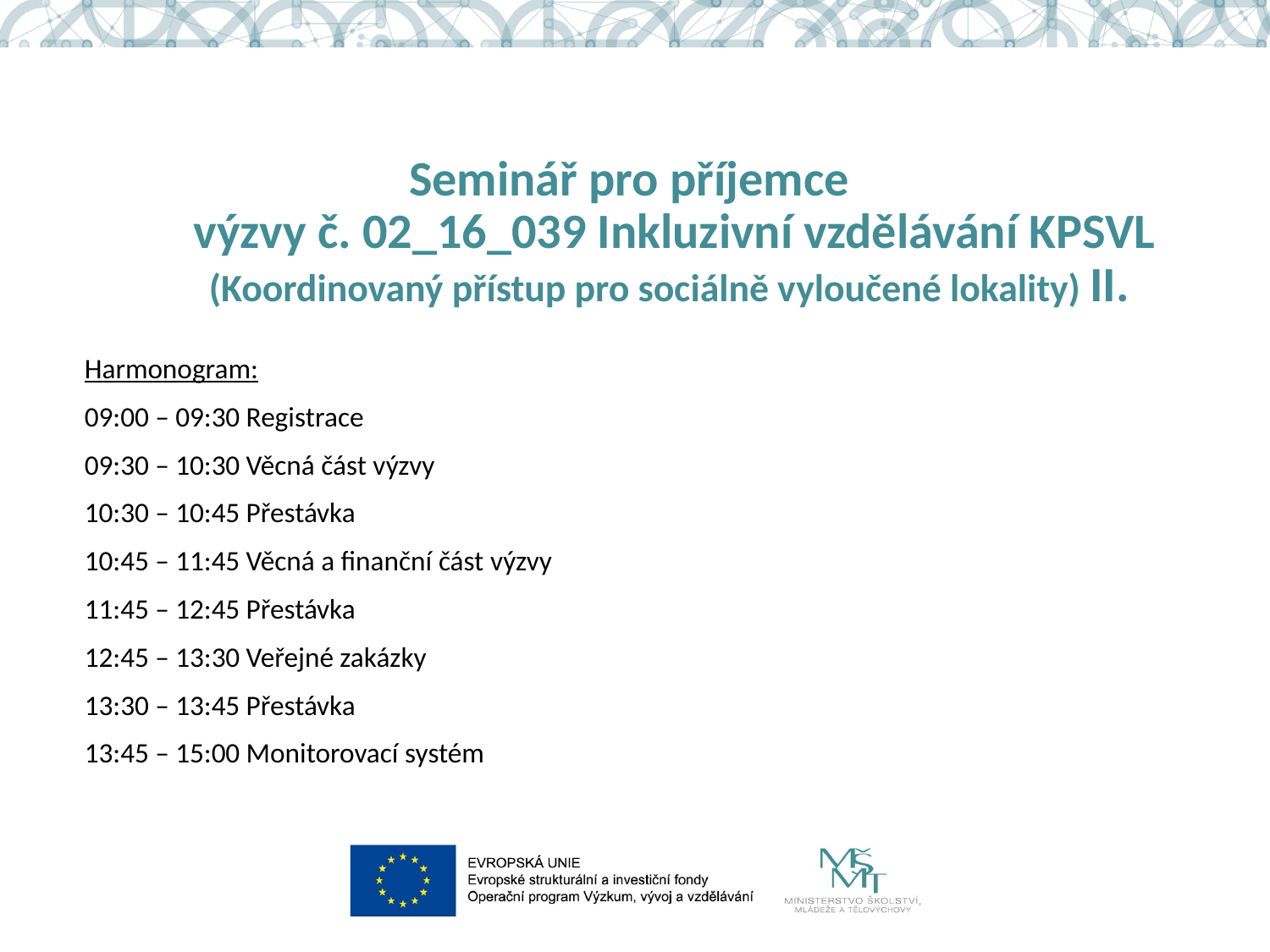

# Seminář pro příjemce výzvy č. 02_16_039 Inkluzivní vzdělávání KPSVL (Koordinovaný přístup pro sociálně vyloučené lokality) II.
Harmonogram:
09:00 – 09:30 Registrace
09:30 – 10:30 Věcná část výzvy
10:30 – 10:45 Přestávka
10:45 – 11:45 Věcná a finanční část výzvy
11:45 – 12:45 Přestávka
12:45 – 13:30 Veřejné zakázky
13:30 – 13:45 Přestávka
13:45 – 15:00 Monitorovací systém